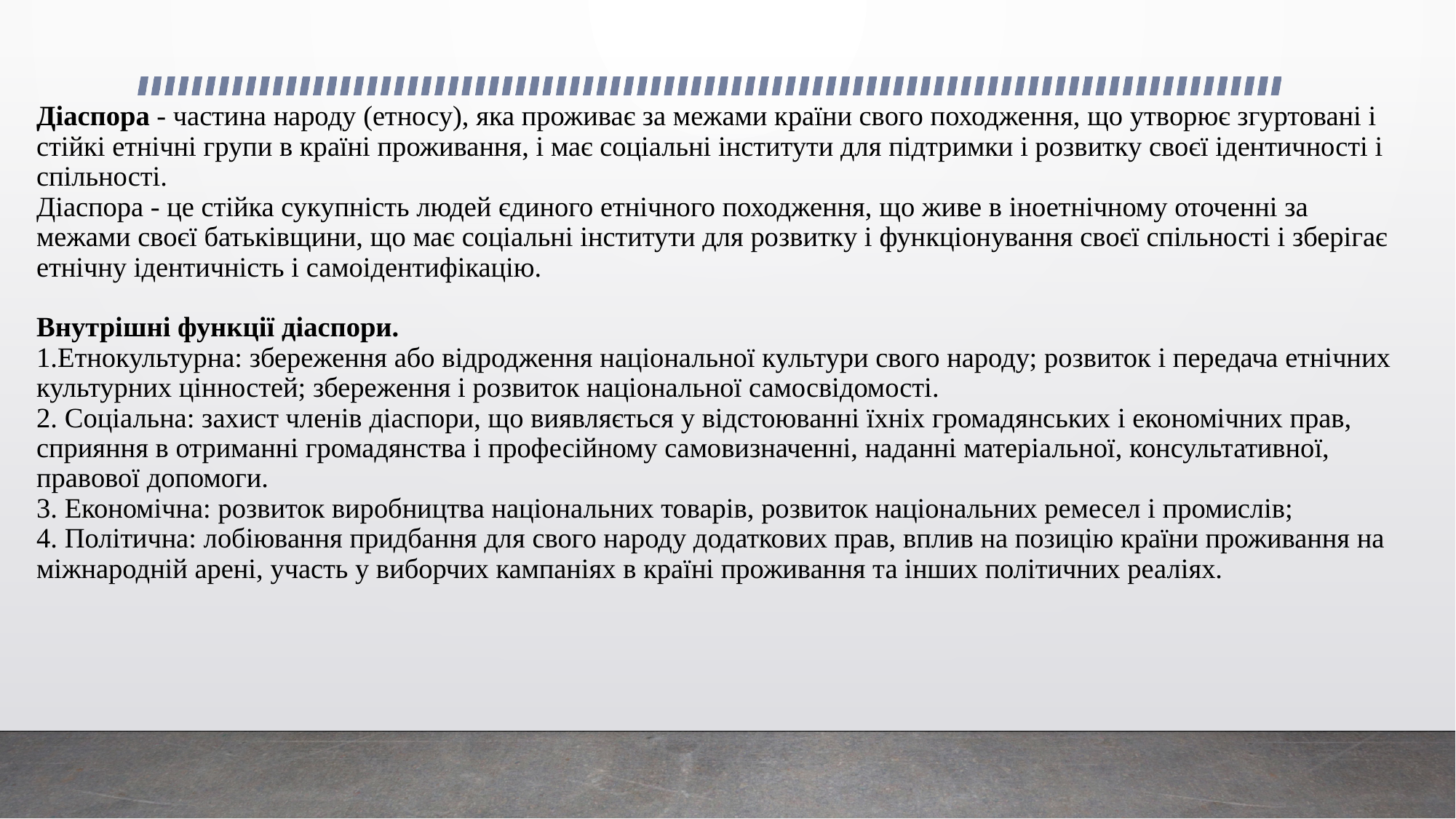

# Діаспора - частина народу (етносу), яка проживає за межами країни свого походження, що утворює згуртовані і стійкі етнічні групи в країні проживання, і має соціальні інститути для підтримки і розвитку своєї ідентичності і спільності. Діаспора - це стійка сукупність людей єдиного етнічного походження, що живе в іноетнічному оточенні за межами своєї батьківщини, що має соціальні інститути для розвитку і функціонування своєї спільності і зберігає етнічну ідентичність і самоідентифікацію. Внутрішні функції діаспори. 1.Етнокультурна: збереження або відродження національної культури свого народу; розвиток і передача етнічних культурних цінностей; збереження і розвиток національної самосвідомості. 2. Соціальна: захист членів діаспори, що виявляється у відстоюванні їхніх громадянських і економічних прав, сприяння в отриманні громадянства і професійному самовизначенні, наданні матеріальної, консультативної, правової допомоги. 3. Економічна: розвиток виробництва національних товарів, розвиток національних ремесел і промислів; 4. Політична: лобіювання придбання для свого народу додаткових прав, вплив на позицію країни проживання на міжнародній арені, участь у виборчих кампаніях в країні проживання та інших політичних реаліях.